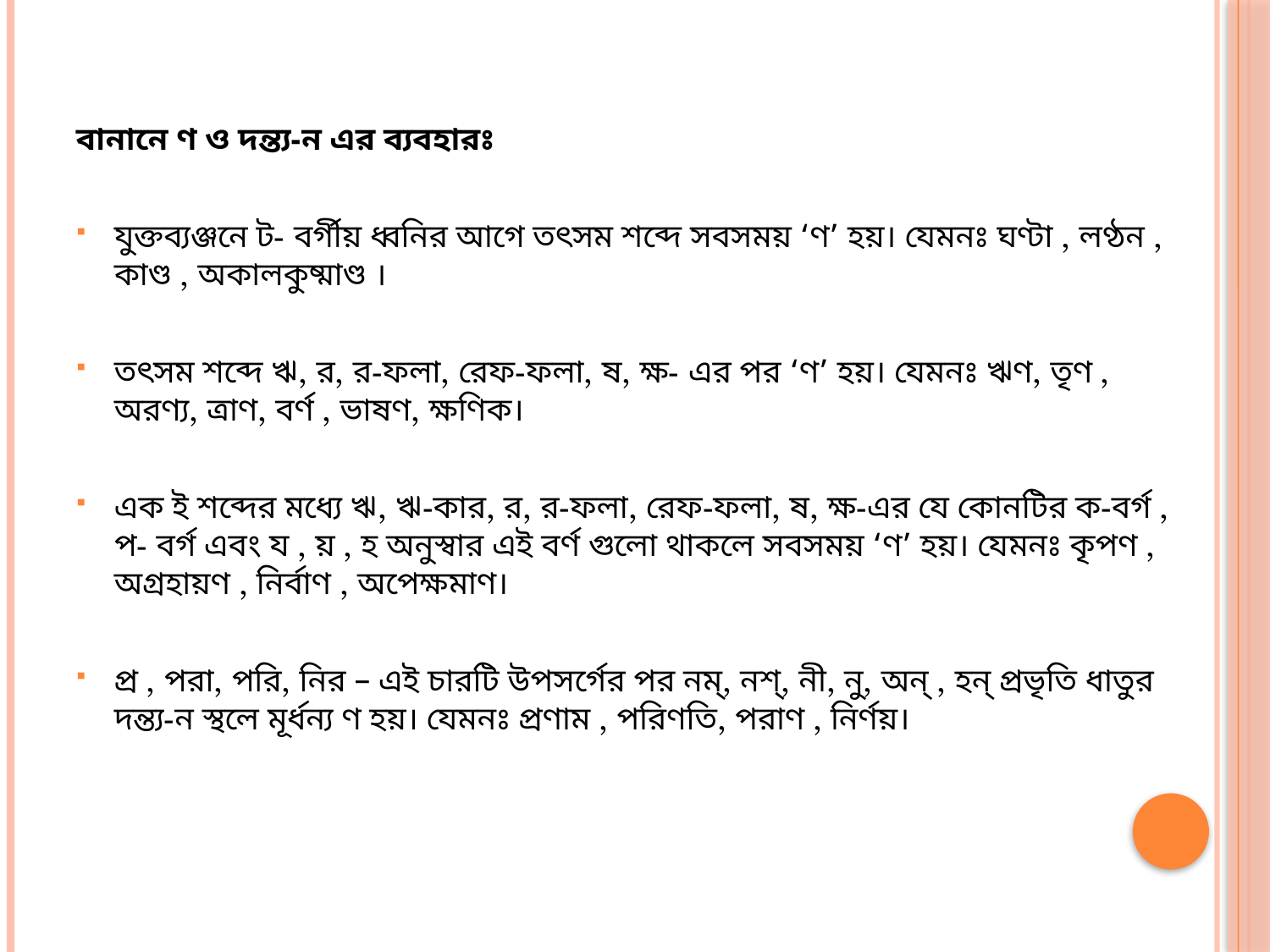

বানানে ণ ও দন্ত্য-ন এর ব্যবহারঃ

যুক্তব্যঞ্জনে ট- বর্গীয় ধ্বনির আগে তৎসম শব্দে সবসময় ‘ণ’ হয়। যেমনঃ ঘণ্টা , লণ্ঠন , কাণ্ড , অকালকুষ্মাণ্ড ।

তৎসম শব্দে ঋ, র, র-ফলা, রেফ-ফলা, ষ, ক্ষ- এর পর ‘ণ’ হয়। যেমনঃ ঋণ, তৃণ , অরণ্য, ত্রাণ, বর্ণ , ভাষণ, ক্ষণিক।

এক ই শব্দের মধ্যে ঋ, ঋ-কার, র, র-ফলা, রেফ-ফলা, ষ, ক্ষ-এর যে কোনটির ক-বর্গ , প- বর্গ এবং য , য় , হ অনুস্বার এই বর্ণ গুলো থাকলে সবসময় ‘ণ’ হয়। যেমনঃ কৃপণ , অগ্রহায়ণ , নির্বাণ , অপেক্ষমাণ।

প্র , পরা, পরি, নির – এই চারটি উপসর্গের পর নম্‌, নশ্‌, নী, নু, অন্‌ , হন্‌ প্রভৃতি ধাতুর দন্ত্য-ন স্থলে মূর্ধন্য ণ হয়। যেমনঃ প্রণাম , পরিণতি, পরাণ , নির্ণয়।